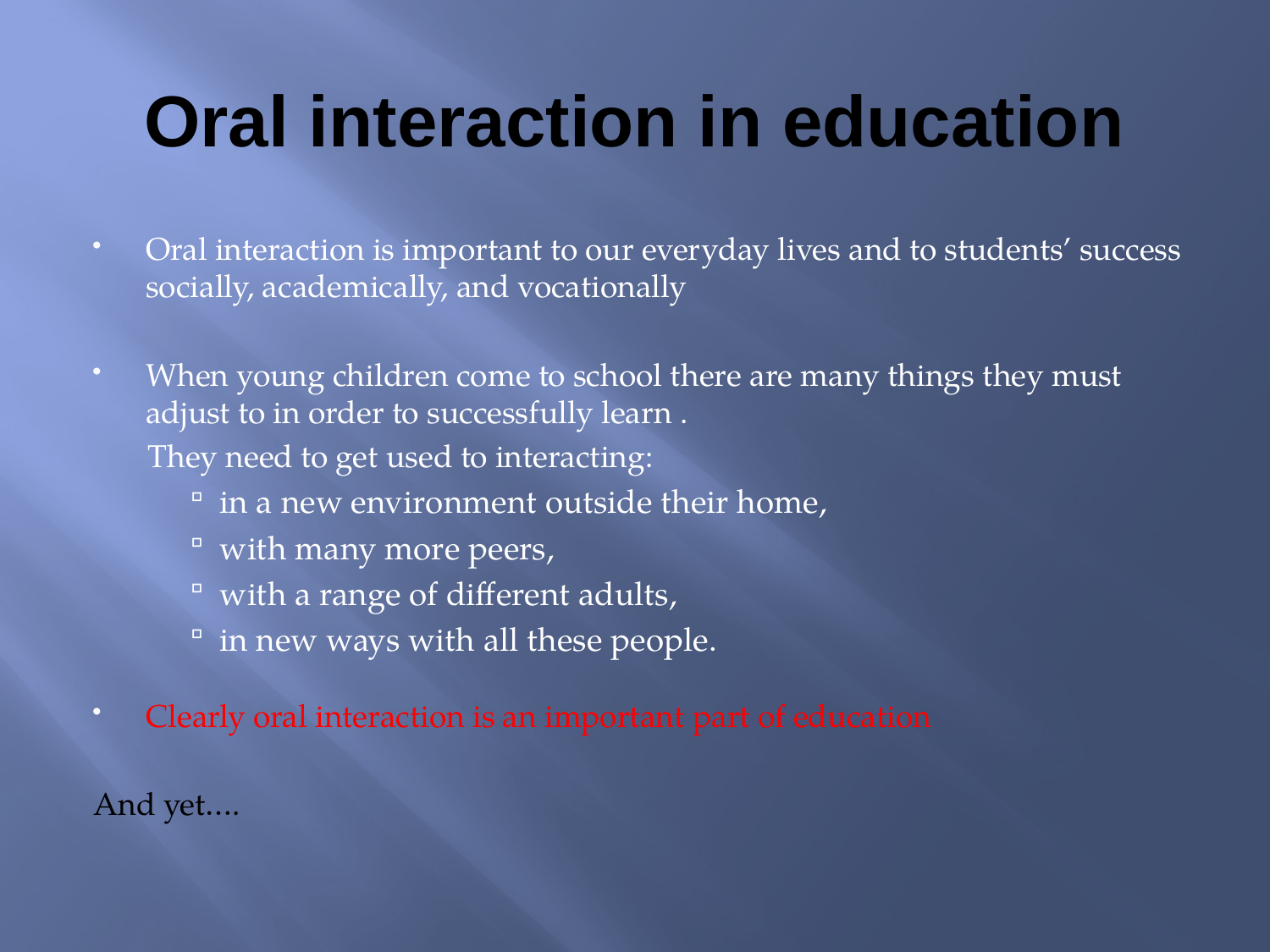

# Oral interaction in education
Oral interaction is important to our everyday lives and to students’ success socially, academically, and vocationally

When young children come to school there are many things they must adjust to in order to successfully learn .
       They need to get used to interacting:
in a new environment outside their home,
with many more peers,
with a range of different adults,
in new ways with all these people.

Clearly oral interaction is an important part of education

And yet….